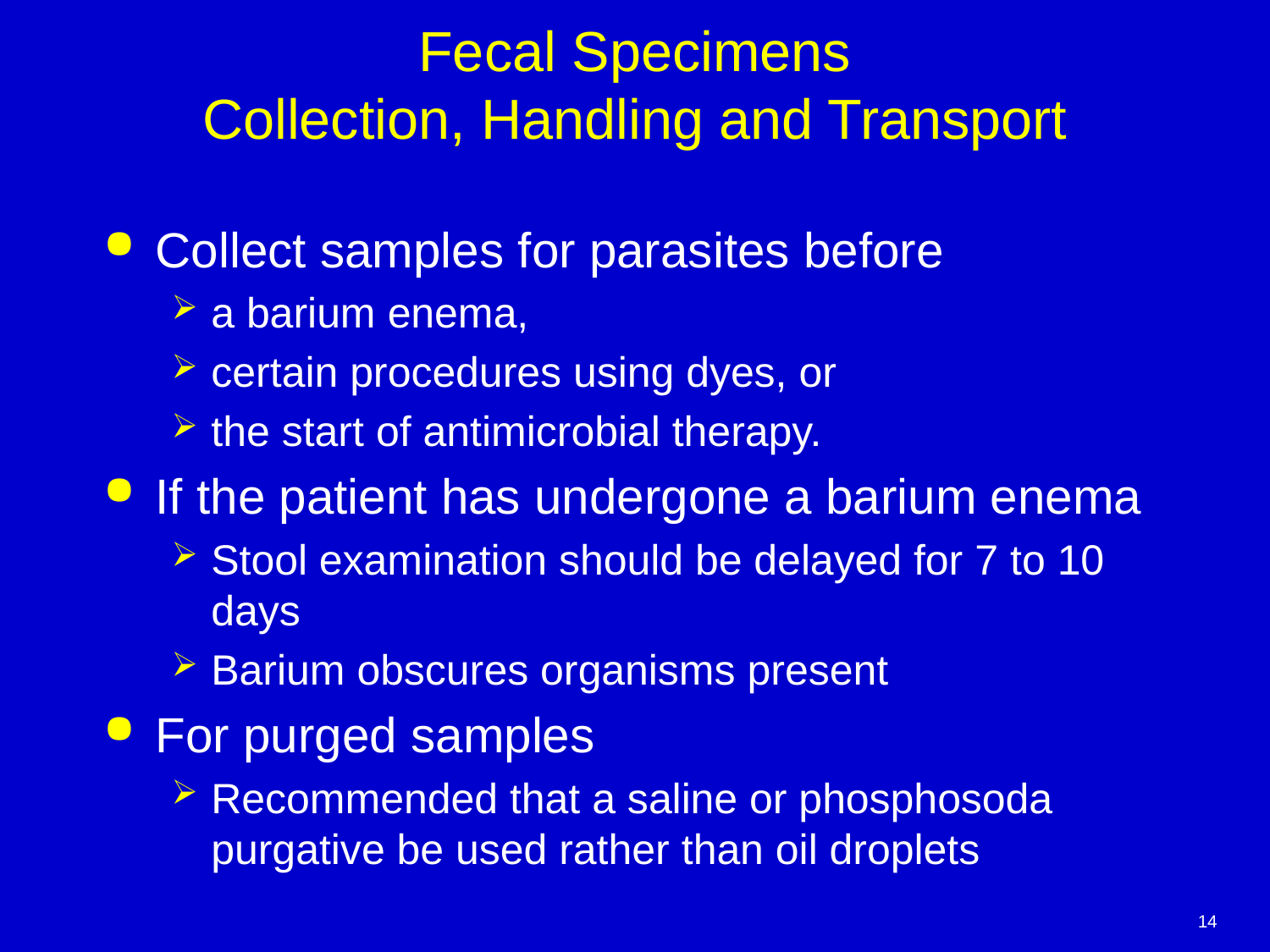

# Fecal Specimens Collection, Handling and Transport
Collect samples for parasites before
a barium enema,
certain procedures using dyes, or
the start of antimicrobial therapy.
If the patient has undergone a barium enema
Stool examination should be delayed for 7 to 10 days
Barium obscures organisms present
For purged samples
Recommended that a saline or phosphosoda purgative be used rather than oil droplets